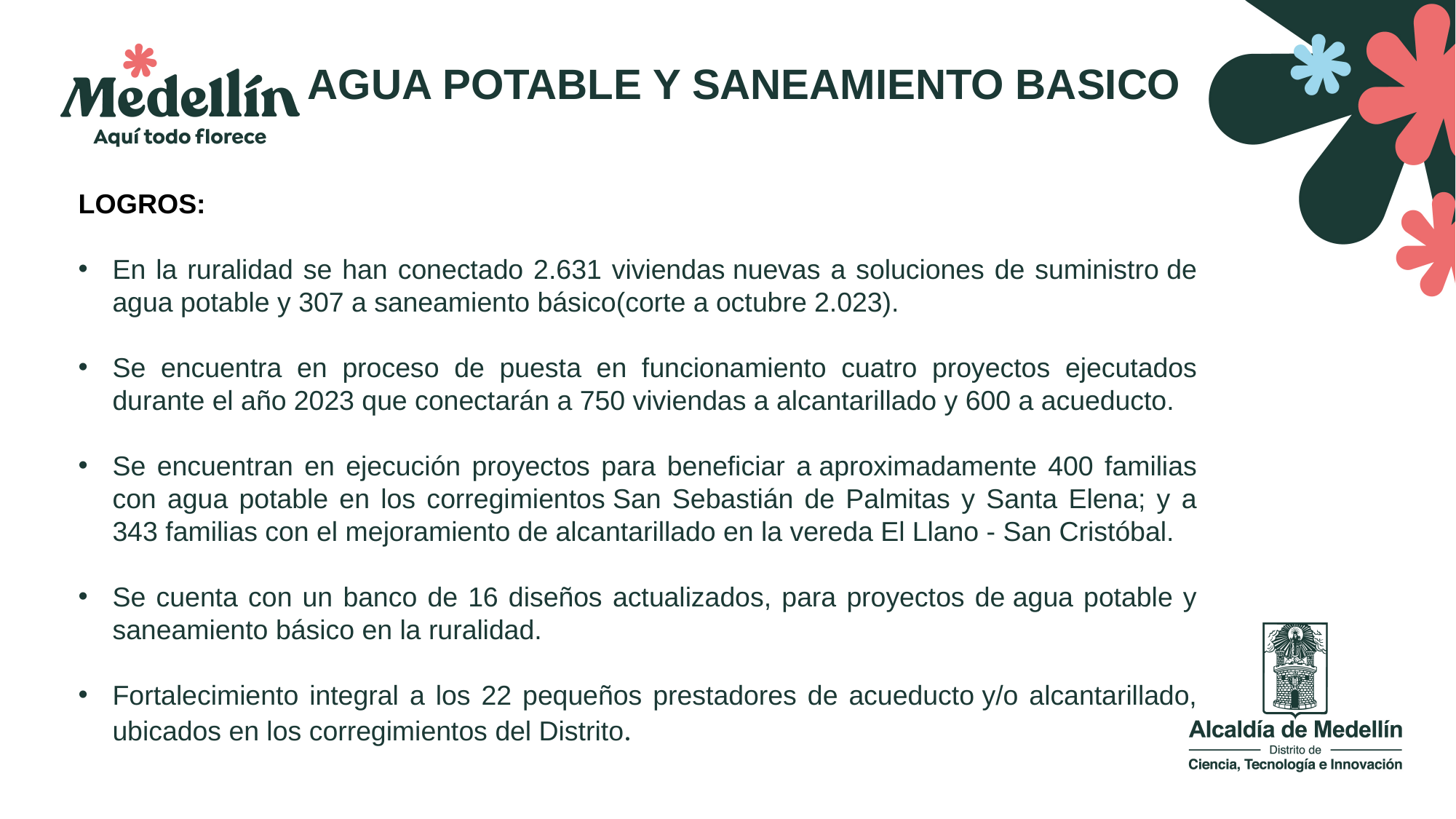

AGUA POTABLE Y SANEAMIENTO BASICO

LOGROS:

En la ruralidad se han conectado 2.631 viviendas nuevas a soluciones de suministro de agua potable y 307 a saneamiento básico(corte a octubre 2.023).

Se encuentra en proceso de puesta en funcionamiento cuatro proyectos ejecutados durante el año 2023 que conectarán a 750 viviendas a alcantarillado y 600 a acueducto.

Se encuentran en ejecución proyectos para beneficiar a aproximadamente 400 familias con agua potable en los corregimientos San Sebastián de Palmitas y Santa Elena; y a 343 familias con el mejoramiento de alcantarillado en la vereda El Llano - San Cristóbal.

Se cuenta con un banco de 16 diseños actualizados, para proyectos de agua potable y saneamiento básico en la ruralidad.

Fortalecimiento integral a los 22 pequeños prestadores de acueducto y/o alcantarillado, ubicados en los corregimientos del Distrito.